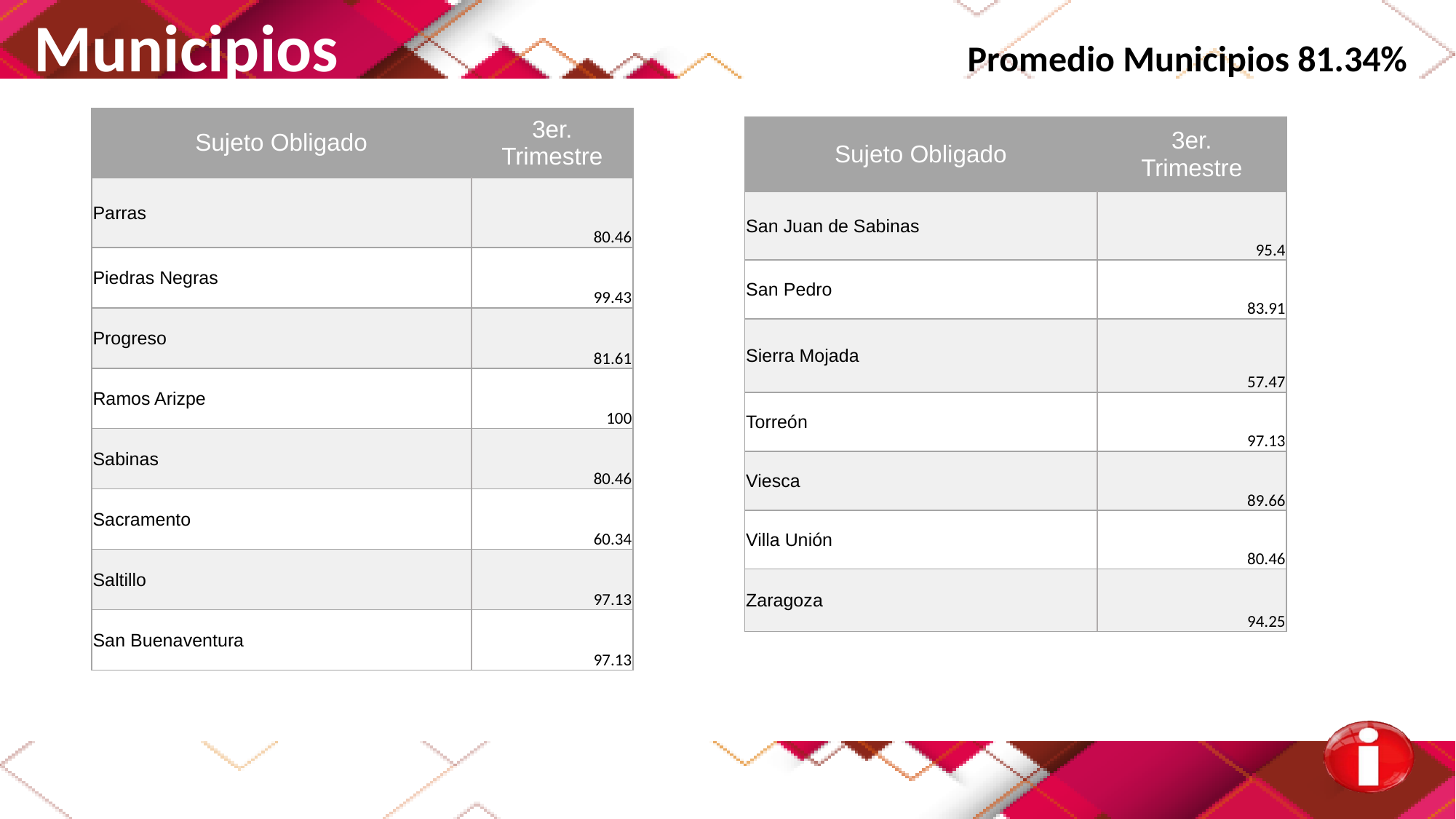

Municipios                                                                                                  Promedio Municipios 81.34%
| Sujeto Obligado | 3er. Trimestre |
| --- | --- |
| Parras | 80.46 |
| Piedras Negras | 99.43 |
| Progreso | 81.61 |
| Ramos Arizpe | 100 |
| Sabinas | 80.46 |
| Sacramento | 60.34 |
| Saltillo | 97.13 |
| San Buenaventura | 97.13 |
| Sujeto Obligado | 3er. Trimestre |
| --- | --- |
| San Juan de Sabinas | 95.4 |
| San Pedro | 83.91 |
| Sierra Mojada | 57.47 |
| Torreón | 97.13 |
| Viesca | 89.66 |
| Villa Unión | 80.46 |
| Zaragoza | 94.25 |